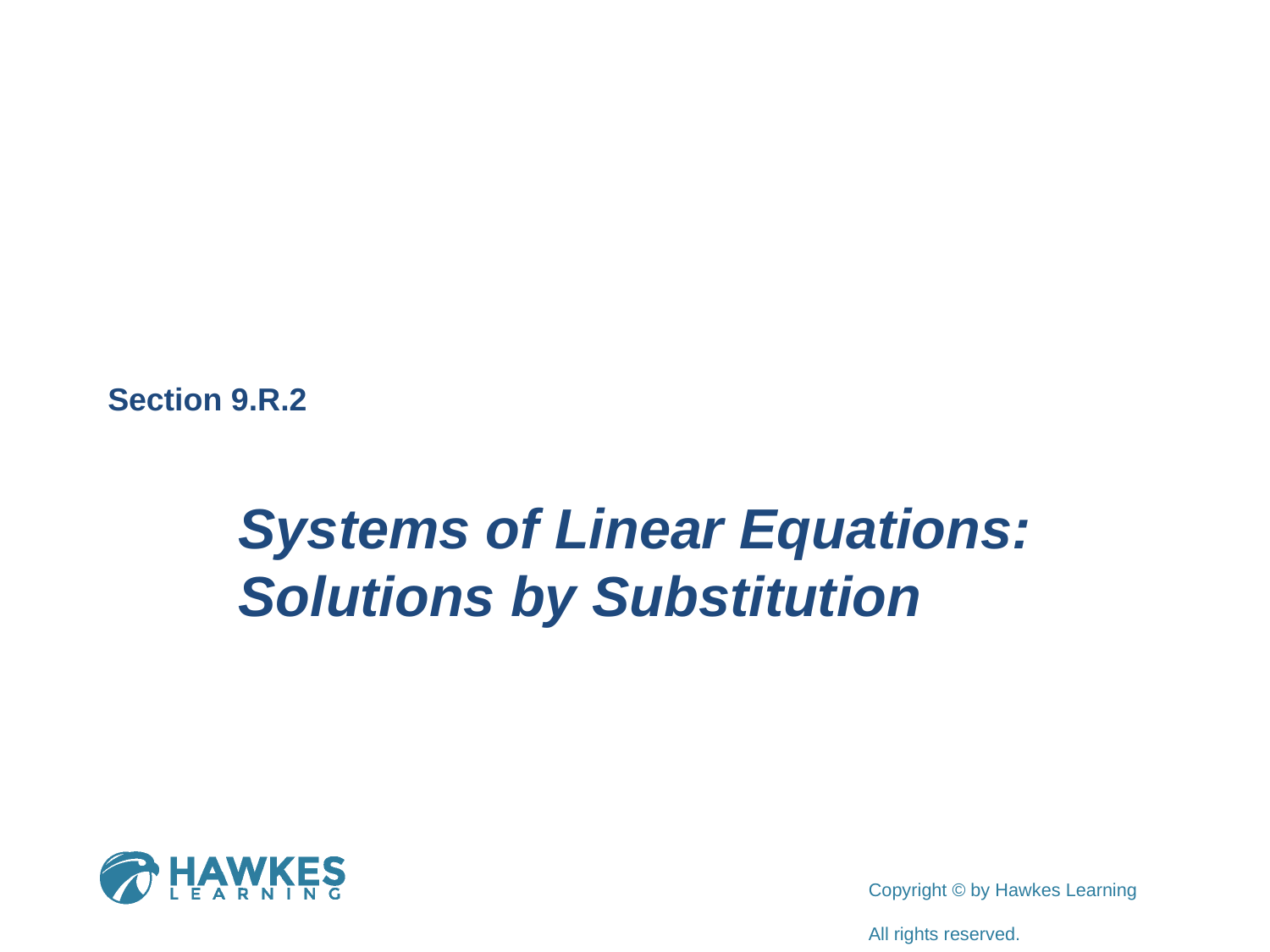

Section 9.R.2
Systems of Linear Equations: Solutions by Substitution